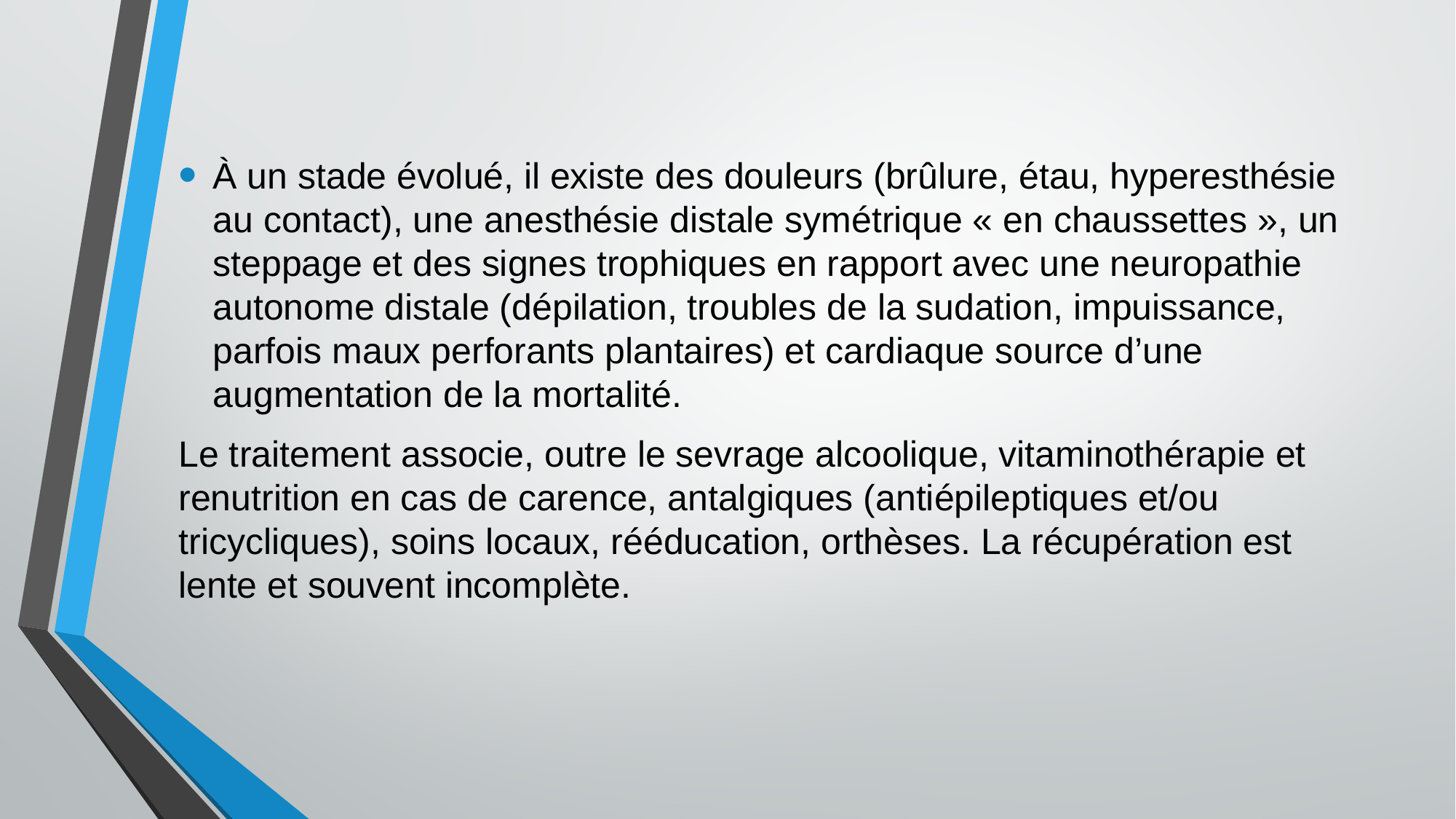

À un stade évolué, il existe des douleurs (brûlure, étau, hyperesthésie au contact), une anesthésie distale symétrique « en chaussettes », un steppage et des signes trophiques en rapport avec une neuropathie autonome distale (dépilation, troubles de la sudation, impuissance, parfois maux perforants plantaires) et cardiaque source d’une augmentation de la mortalité.
Le traitement associe, outre le sevrage alcoolique, vitaminothérapie et renutrition en cas de carence, antalgiques (antiépileptiques et/ou tricycliques), soins locaux, rééducation, orthèses. La récupération est lente et souvent incomplète.